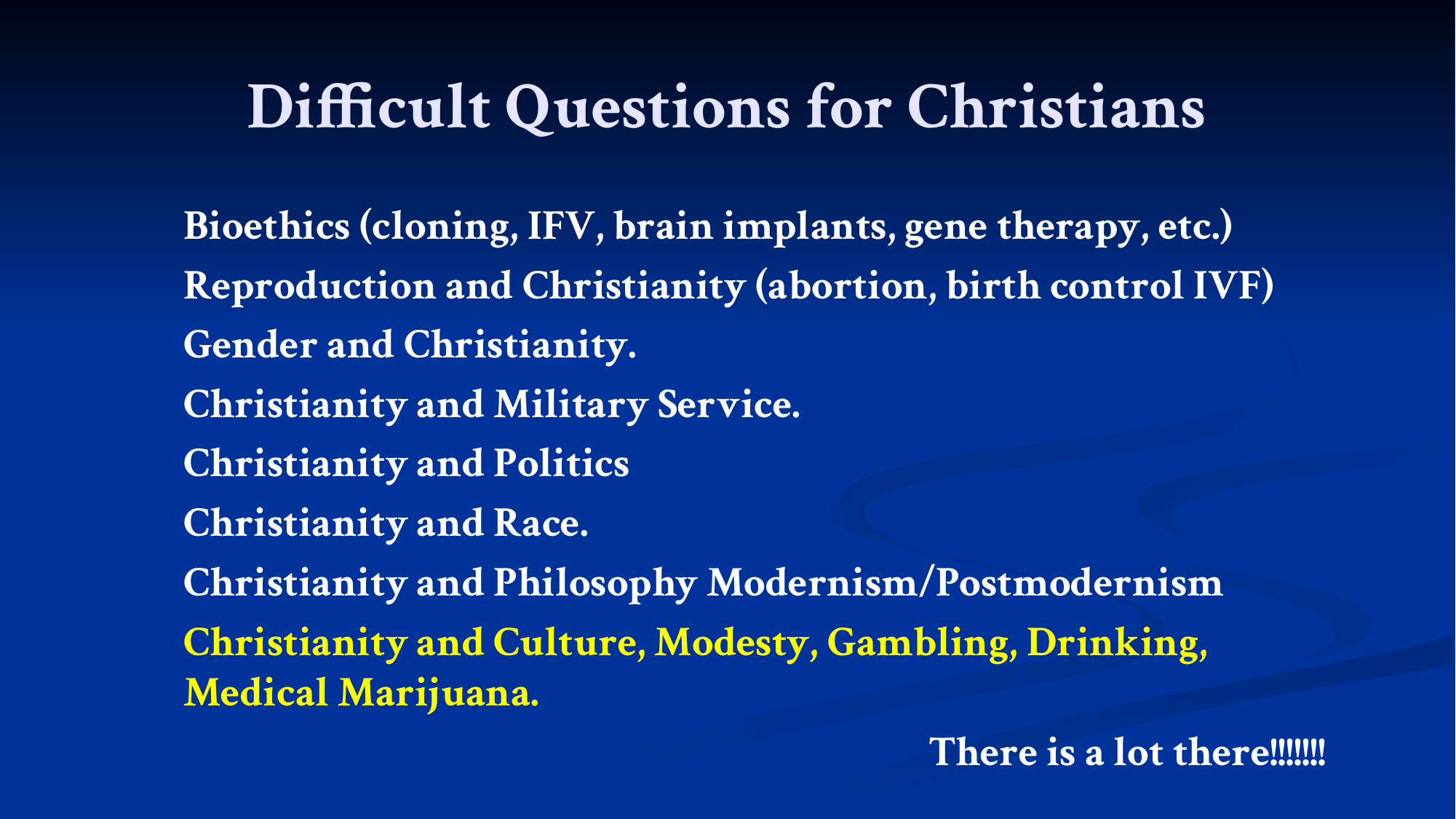

# Difficult Questions for Christians
Bioethics (cloning, IFV, brain implants, gene therapy, etc.)
Reproduction and Christianity (abortion, birth control IVF)
Gender and Christianity.
Christianity and Military Service.
Christianity and Politics
Christianity and Race.
Christianity and Philosophy Modernism/Postmodernism
Christianity and Culture, Modesty, Gambling, Drinking, Medical Marijuana.
There is a lot there!!!!!!!